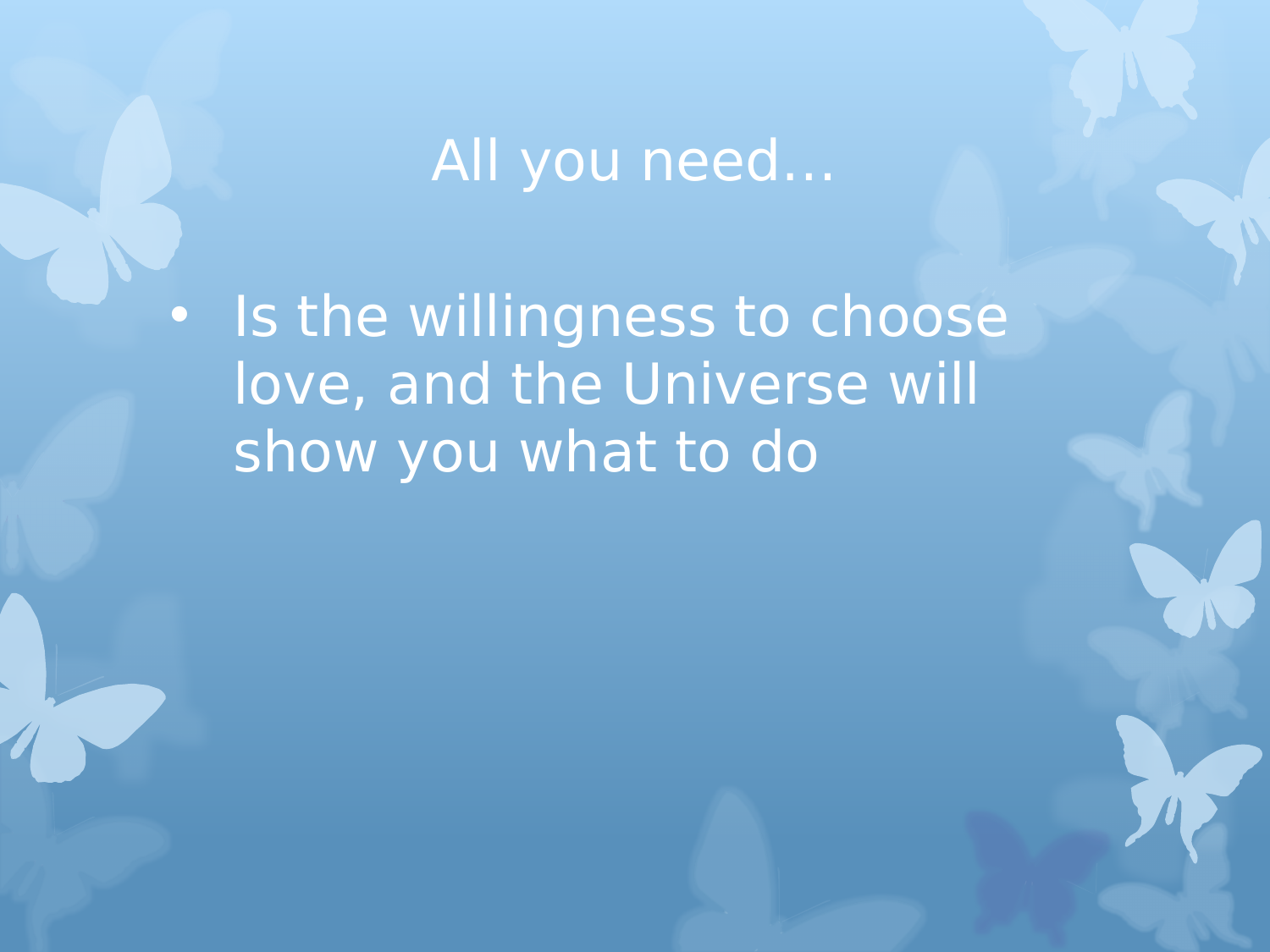

# All you need…
Is the willingness to choose love, and the Universe will show you what to do